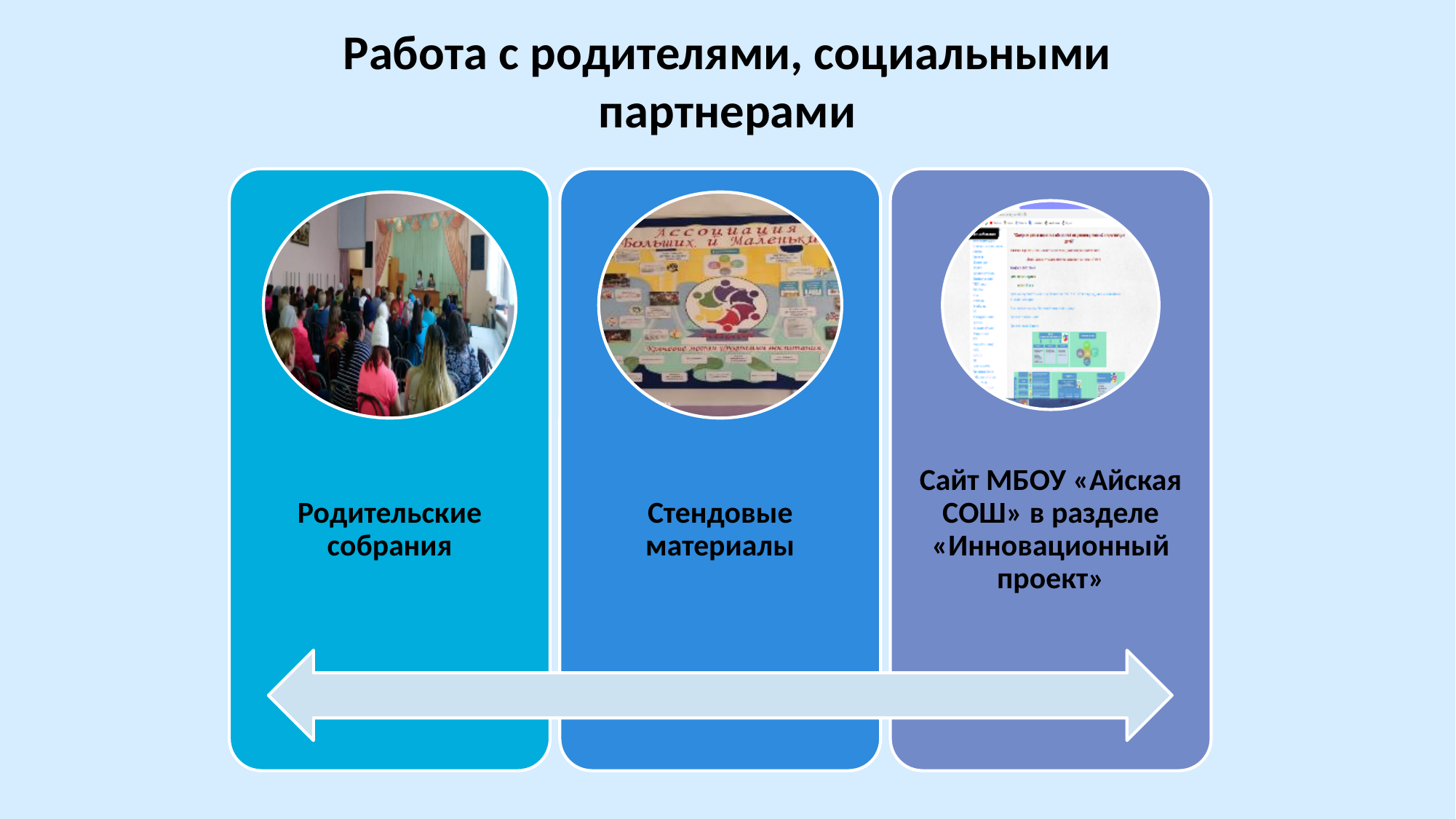

# Работа с родителями, социальными партнерами
Родительские собрания
Стендовые материалы
Сайт МБОУ «Айская СОШ» в разделе «Инновационный проект»